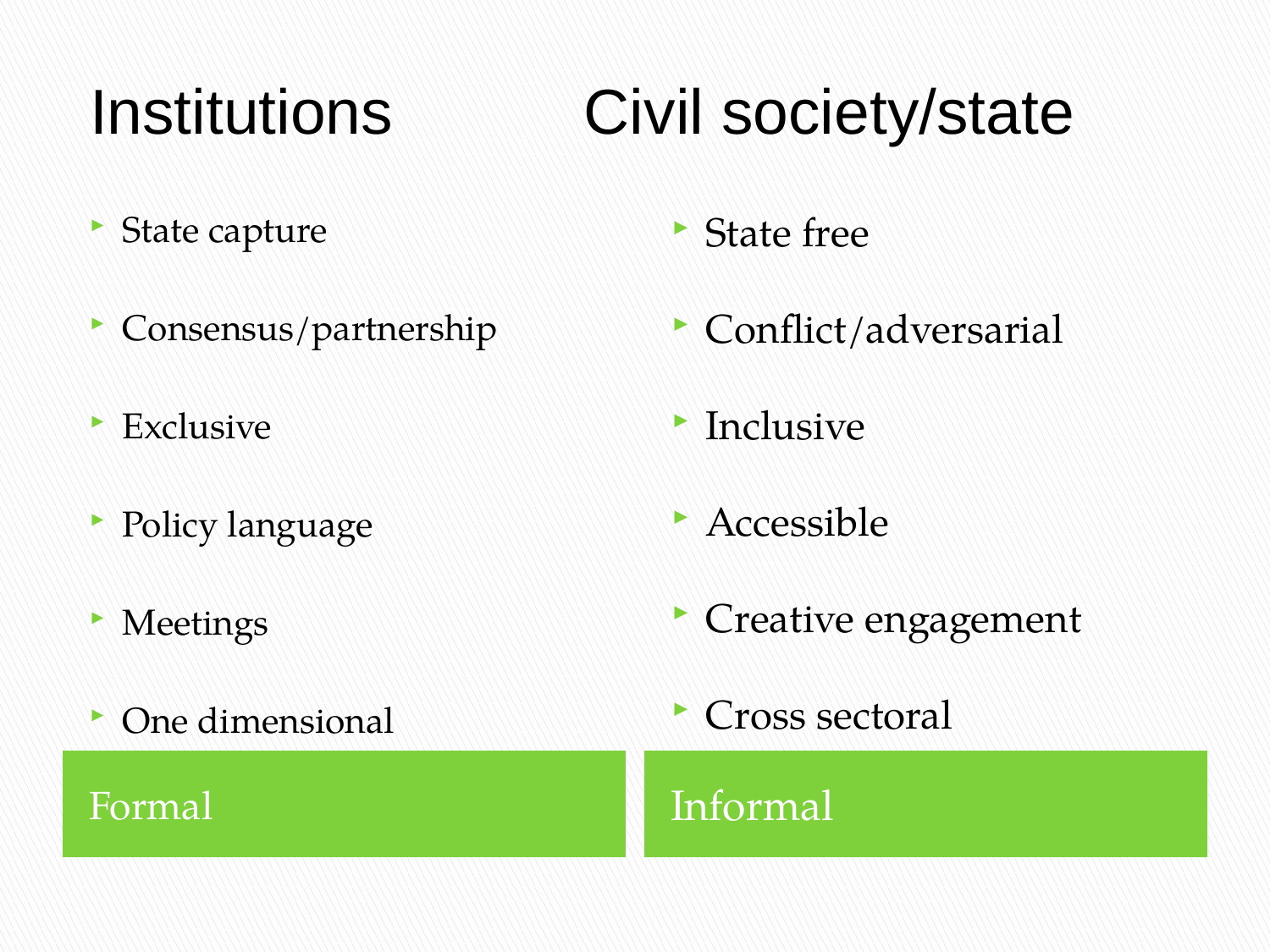

# Institutions    	Civil society/state
State capture

Consensus/partnership

Exclusive

Policy language

Meetings

One dimensional
State free

Conflict/adversarial

Inclusive

Accessible

Creative engagement

Cross sectoral
Formal
Informal